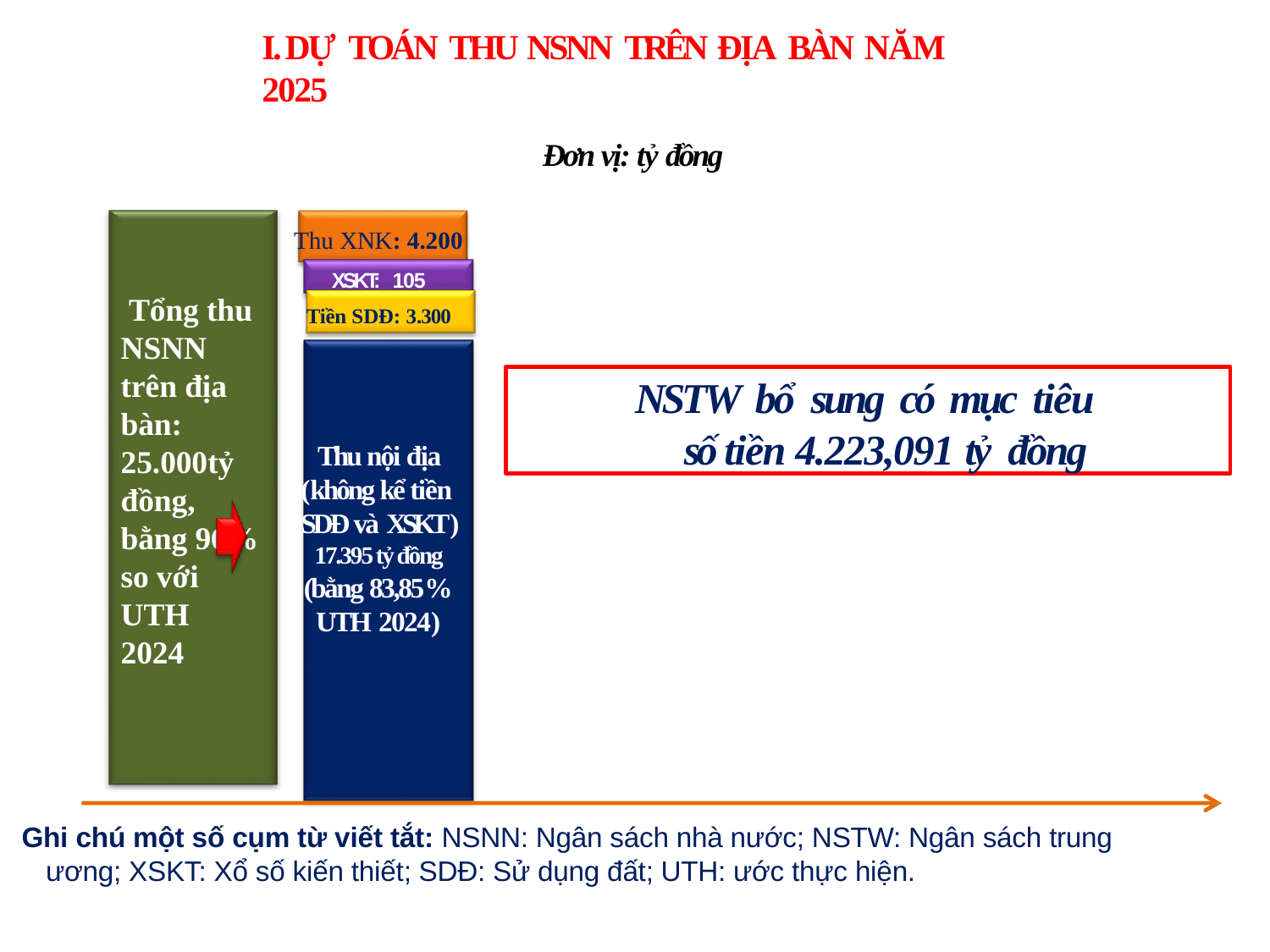

I. DỰ  TOÁN  THU  NSNN  TRÊN  ĐỊA  BÀN  NĂM 2025
Đơn vị: tỷ đồng

Thu XNK: 4.200
XSKT:  105
Tiền SDĐ: 3.300

 Tổng thu NSNN trên địa bàn: 25.000tỷ đồng, bằng 96% so với   UTH  2024

NSTW  bổ  sung  có  mục  tiêu  số tiền 4.223,091 tỷ  đồng
Thu nội địa (không kể tiền  SDĐ và XSKT) 17.395 tỷ đồng
(bằng 83,85%
UTH 2024)

Ghi chú một số cụm từ viết tắt: NSNN: Ngân sách nhà nước; NSTW: Ngân sách trung ương; XSKT: Xổ số kiến thiết; SDĐ: Sử dụng đất; UTH: ước thực hiện.